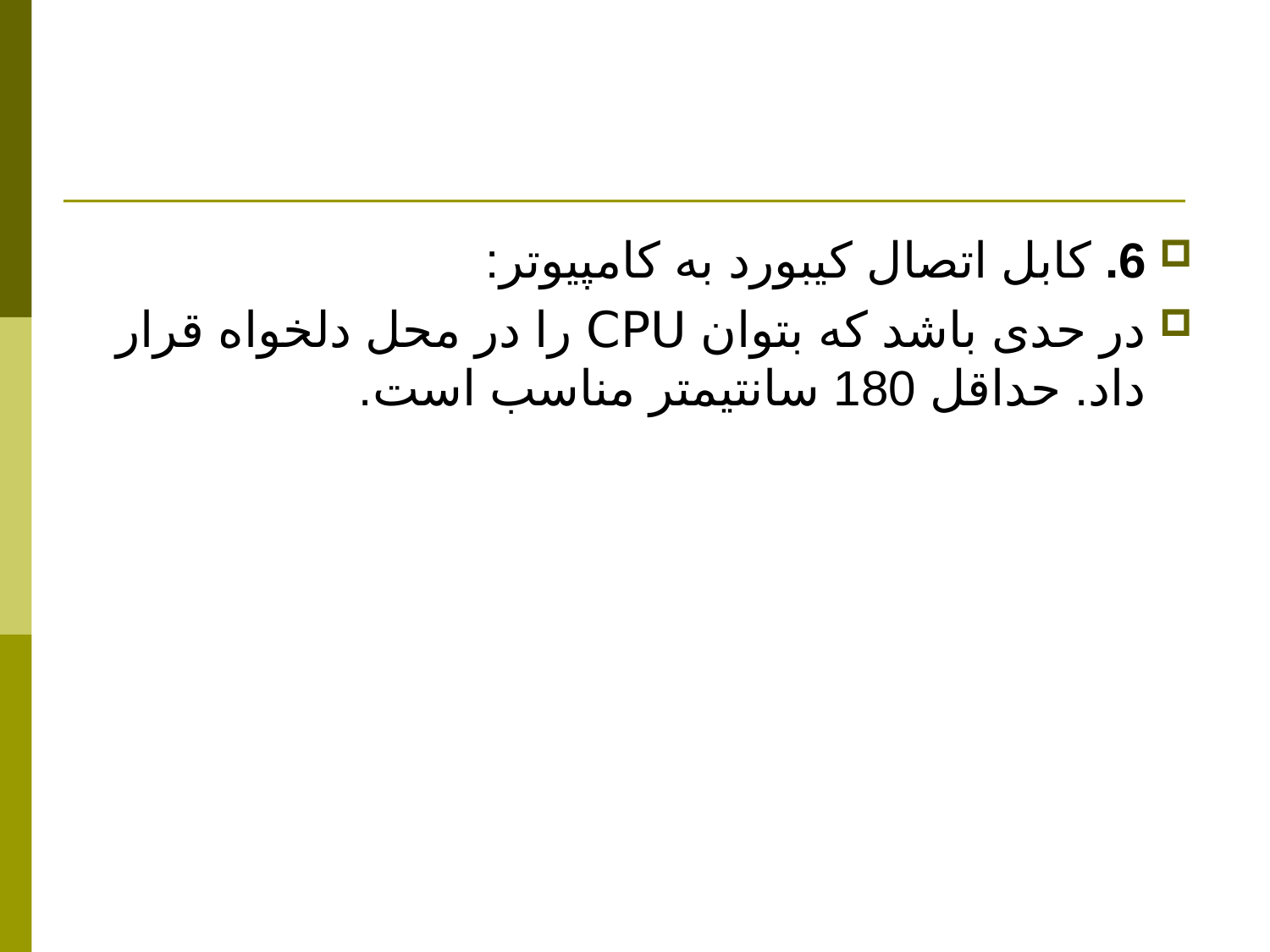

#
6. کابل اتصال کیبورد به کامپيوتر:
در حدی باشد که بتوان CPU را در محل دلخواه قرار داد. حداقل 180 سانتيمتر مناسب است.